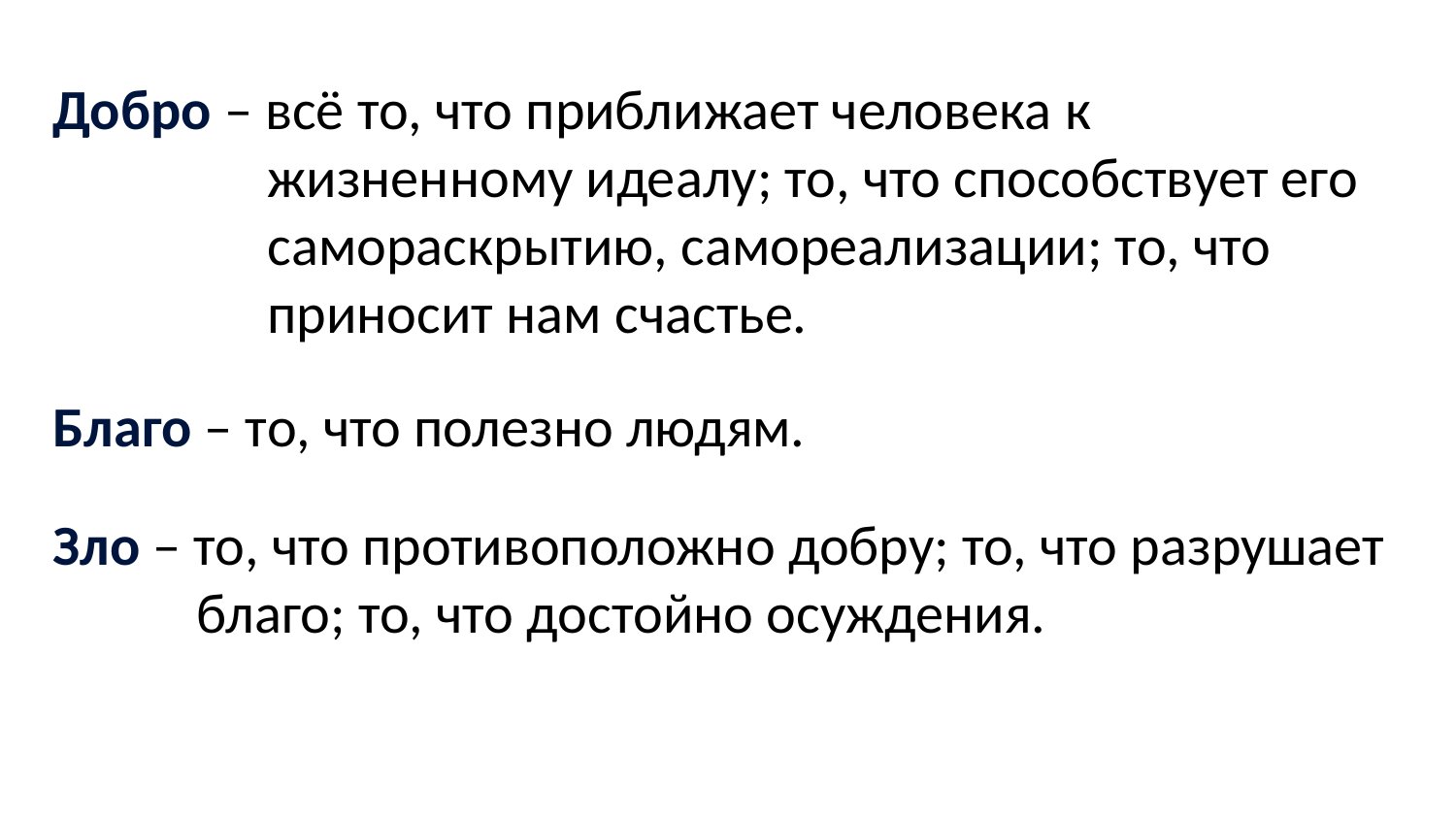

Добро – всё то, что приближает человека к жизненному идеалу; то, что способствует его самораскрытию, самореализации; то, что приносит нам счастье.
Благо – то, что полезно людям.
Зло – то, что противоположно добру; то, что разрушает благо; то, что достойно осуждения.